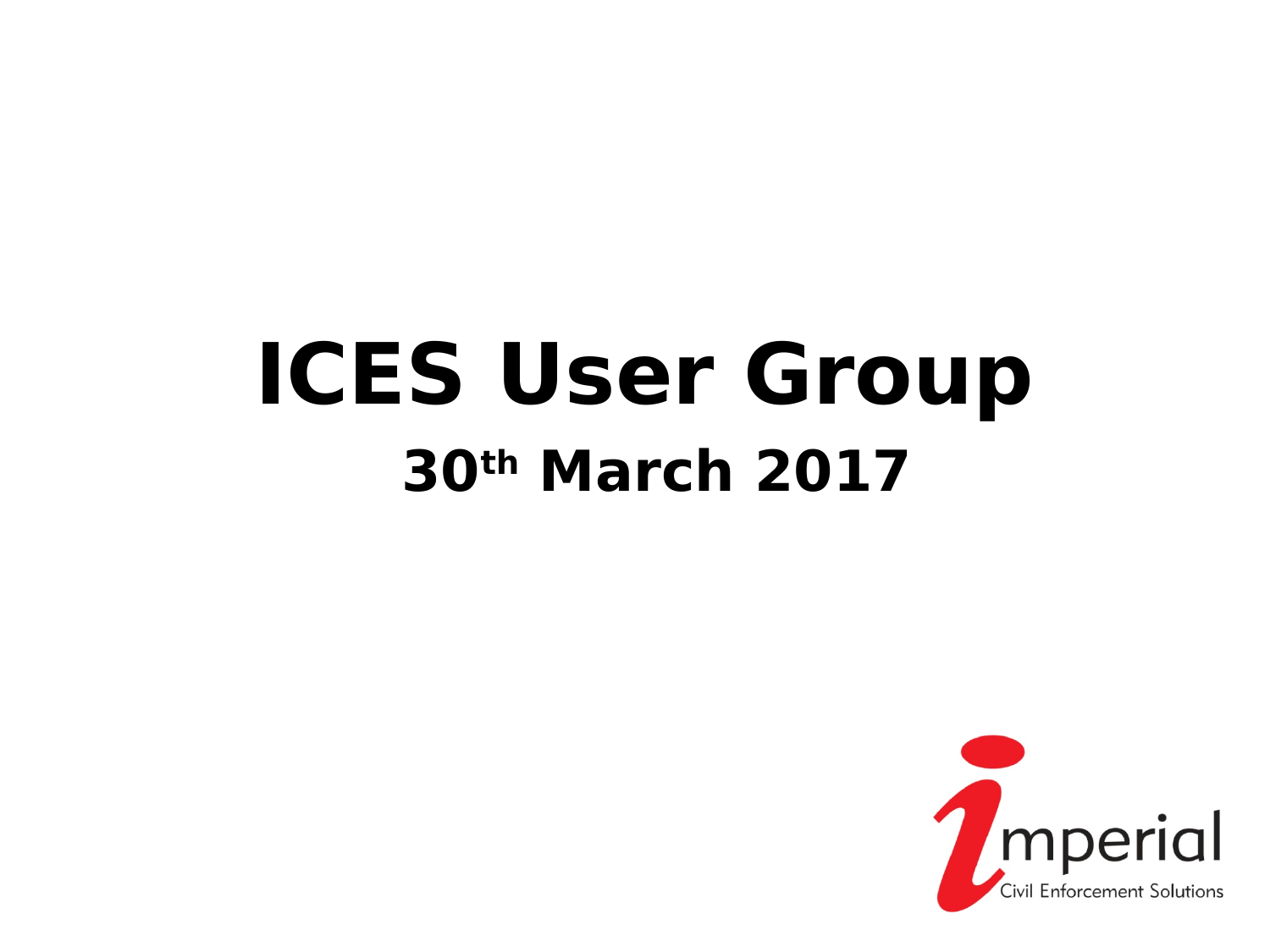

# ICES User Group 30th March 2017